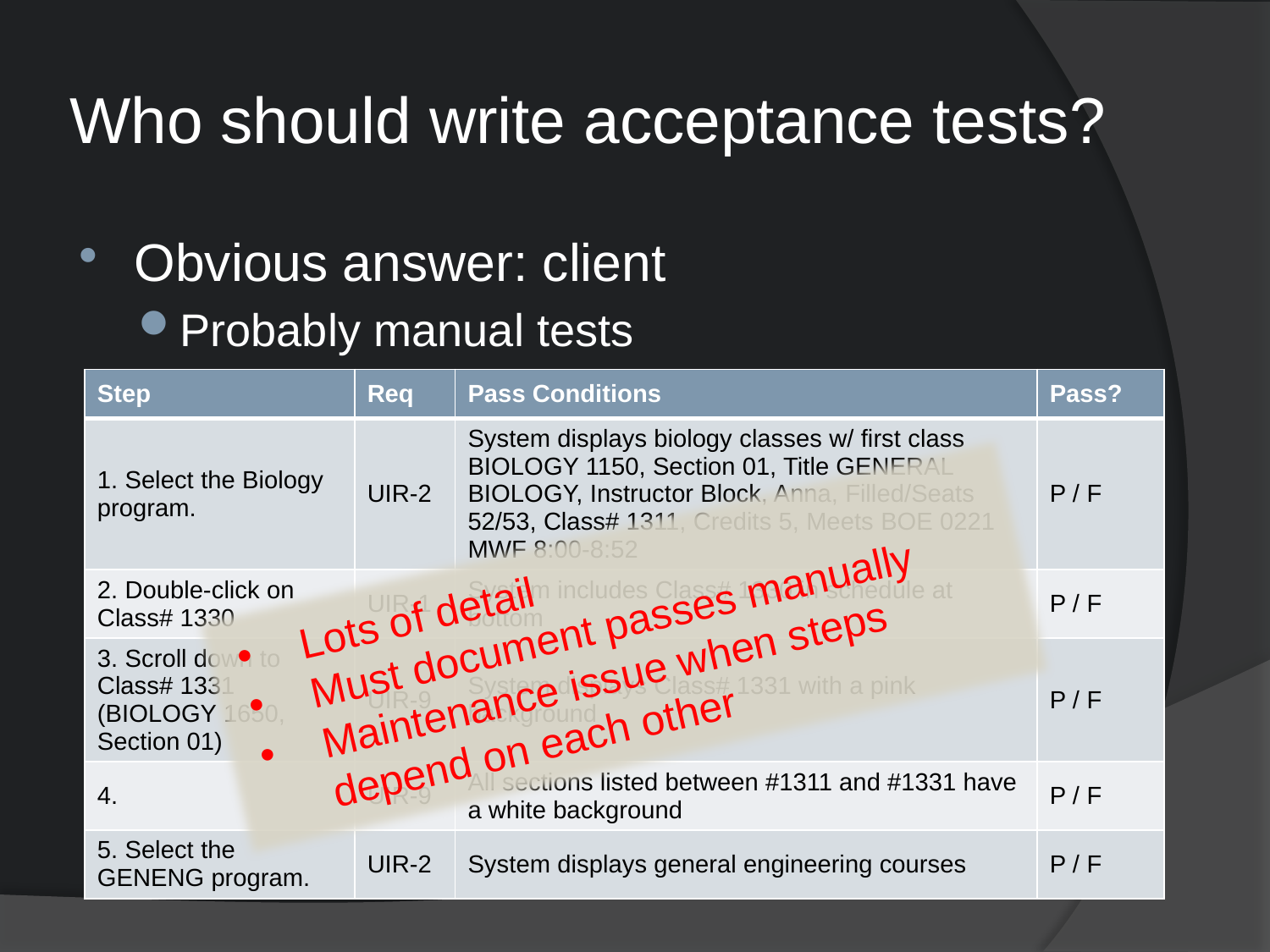

# Who should write acceptance tests?
Obvious answer: client
Probably manual tests
| Step | Req | Pass Conditions | Pass? |
| --- | --- | --- | --- |
| 1. Select the Biology program. | UIR-2 | System displays biology classes w/ first class BIOLOGY 1150, Section 01, Title GENERAL BIOLOGY, Instructor Block, Anna, Filled/Seats 52/53, Class# 1311, Credits 5, Meets BOE 0221 MWF 8:00-8:52 | P / F |
| 2. Double-click on Class# 1330 | UIR-1 | System includes Class# 1330 in schedule at bottom | P / F |
| 3. Scroll down to Class# 1331 (BIOLOGY 1650, Section 01) | UIR-9 | System displays Class# 1331 with a pink background | P / F |
| 4. | UIR-9 | All sections listed between #1311 and #1331 have a white background | P / F |
| 5. Select the GENENG program. | UIR-2 | System displays general engineering courses | P / F |
Lots of detail
Must document passes manually
Maintenance issue when steps depend on each other